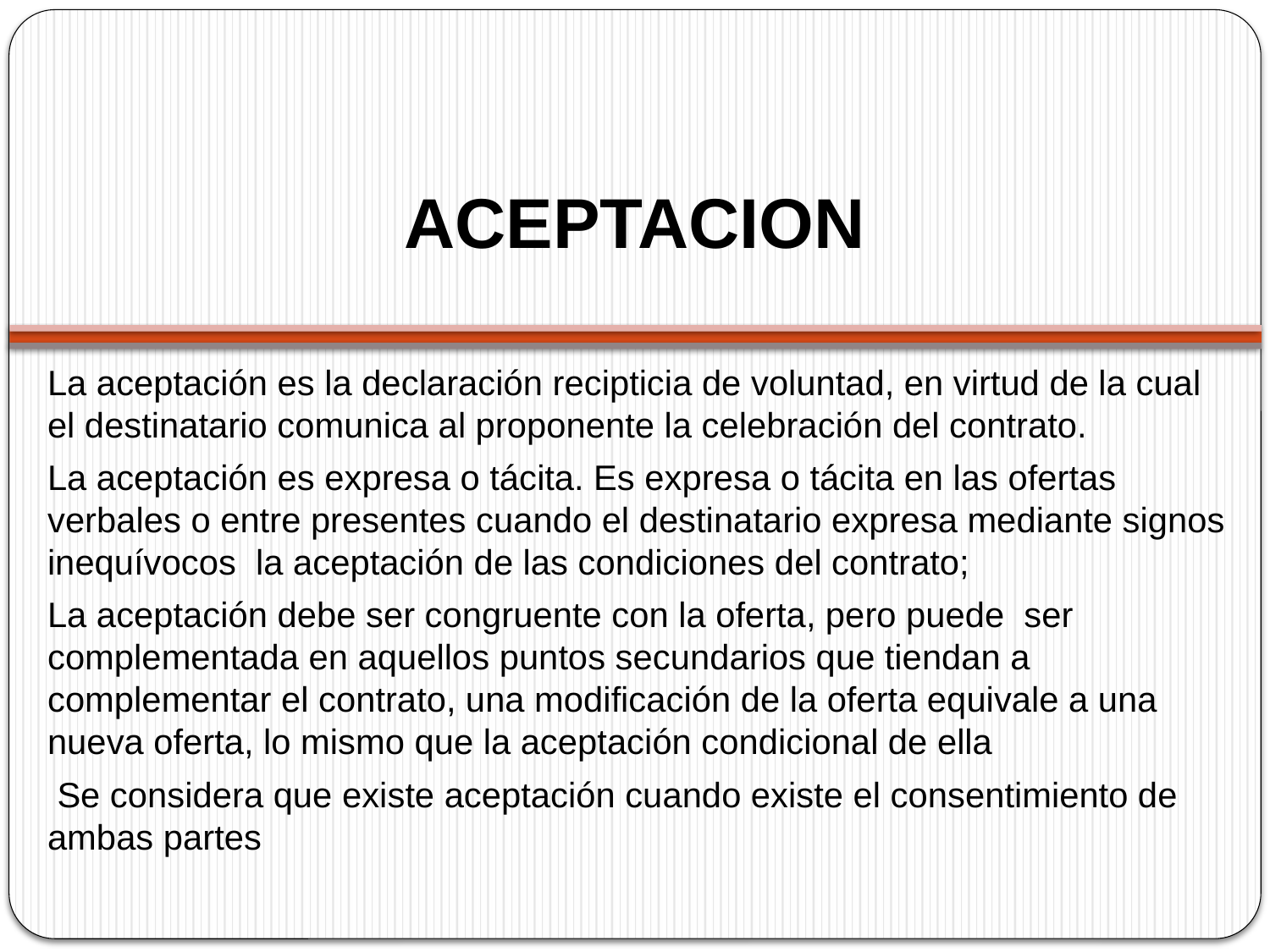

# ACEPTACION
La aceptación es la declaración recipticia de voluntad, en virtud de la cual el destinatario comunica al proponente la celebración del contrato.
La aceptación es expresa o tácita. Es expresa o tácita en las ofertas verbales o entre presentes cuando el destinatario expresa mediante signos inequívocos  la aceptación de las condiciones del contrato;
La aceptación debe ser congruente con la oferta, pero puede  ser complementada en aquellos puntos secundarios que tiendan a complementar el contrato, una modificación de la oferta equivale a una nueva oferta, lo mismo que la aceptación condicional de ella
 Se considera que existe aceptación cuando existe el consentimiento de ambas partes